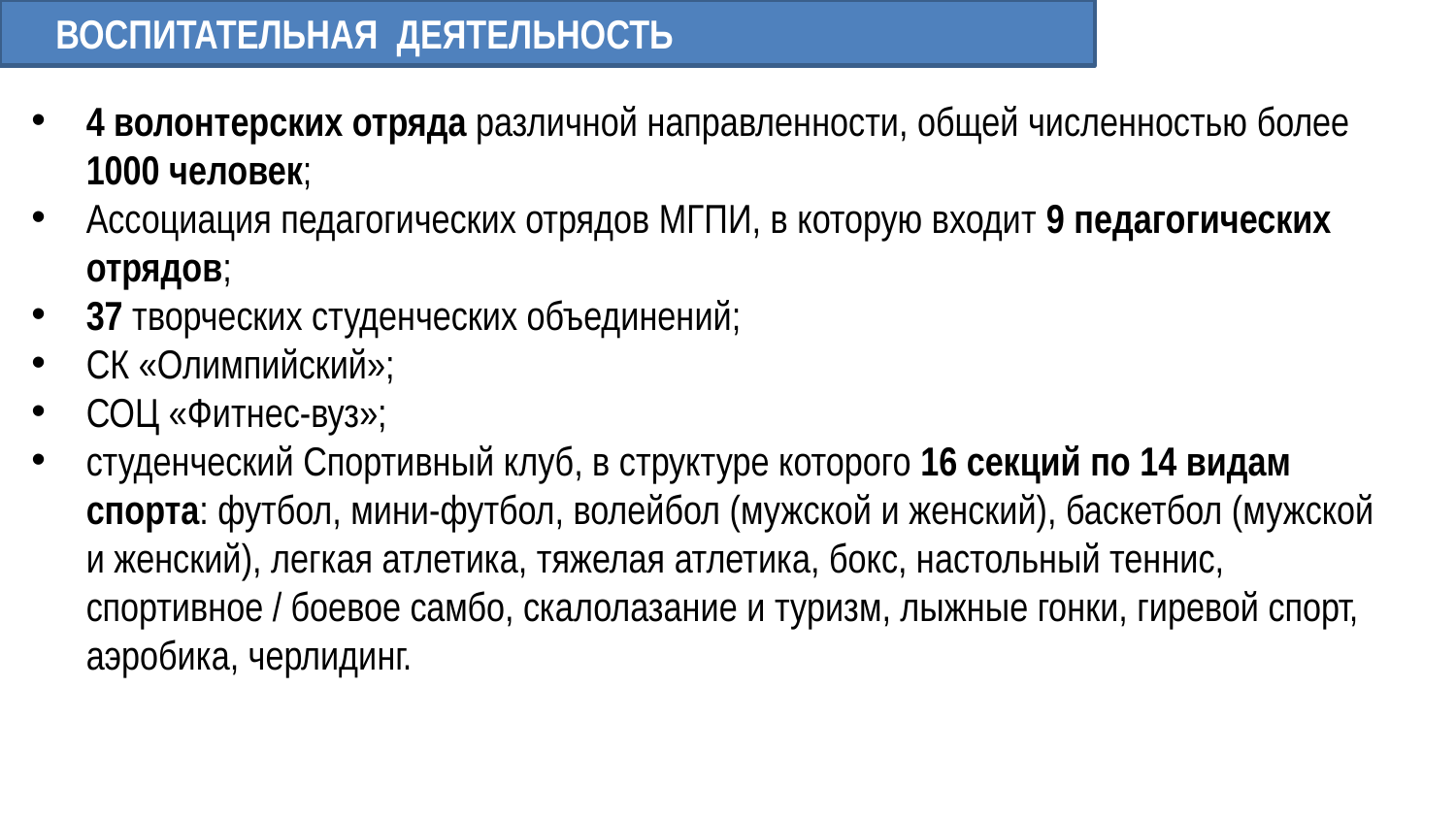

ВОСПИТАТЕЛЬНАЯ  ДЕЯТЕЛЬНОСТЬ
4 волонтерских отряда различной направленности, общей численностью более 1000 человек;
Ассоциация педагогических отрядов МГПИ, в которую входит 9 педагогических отрядов;
37 творческих студенческих объединений;
СК «Олимпийский»;
СОЦ «Фитнес-вуз»;
студенческий Спортивный клуб, в структуре которого 16 секций по 14 видам спорта: футбол, мини-футбол, волейбол (мужской и женский), баскетбол (мужской и женский), легкая атлетика, тяжелая атлетика, бокс, настольный теннис, спортивное / боевое самбо, скалолазание и туризм, лыжные гонки, гиревой спорт, аэробика, черлидинг.